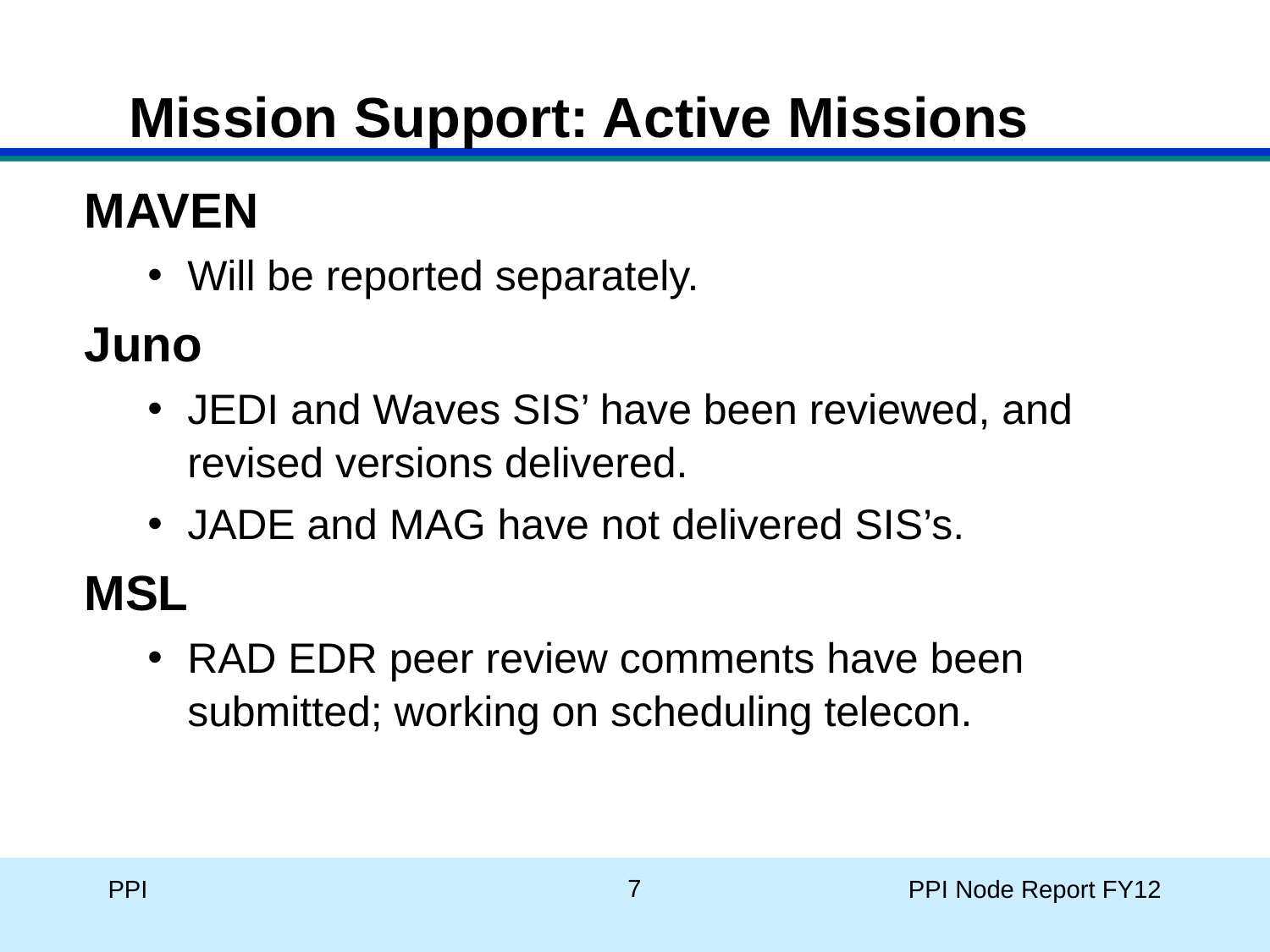

Mission Support: Active Missions
MAVEN
Will be reported separately.
Juno
JEDI and Waves SIS’ have been reviewed, and revised versions delivered.
JADE and MAG have not delivered SIS’s.
MSL
RAD EDR peer review comments have been submitted; working on scheduling telecon.
7
PPI
PPI Node Report FY12